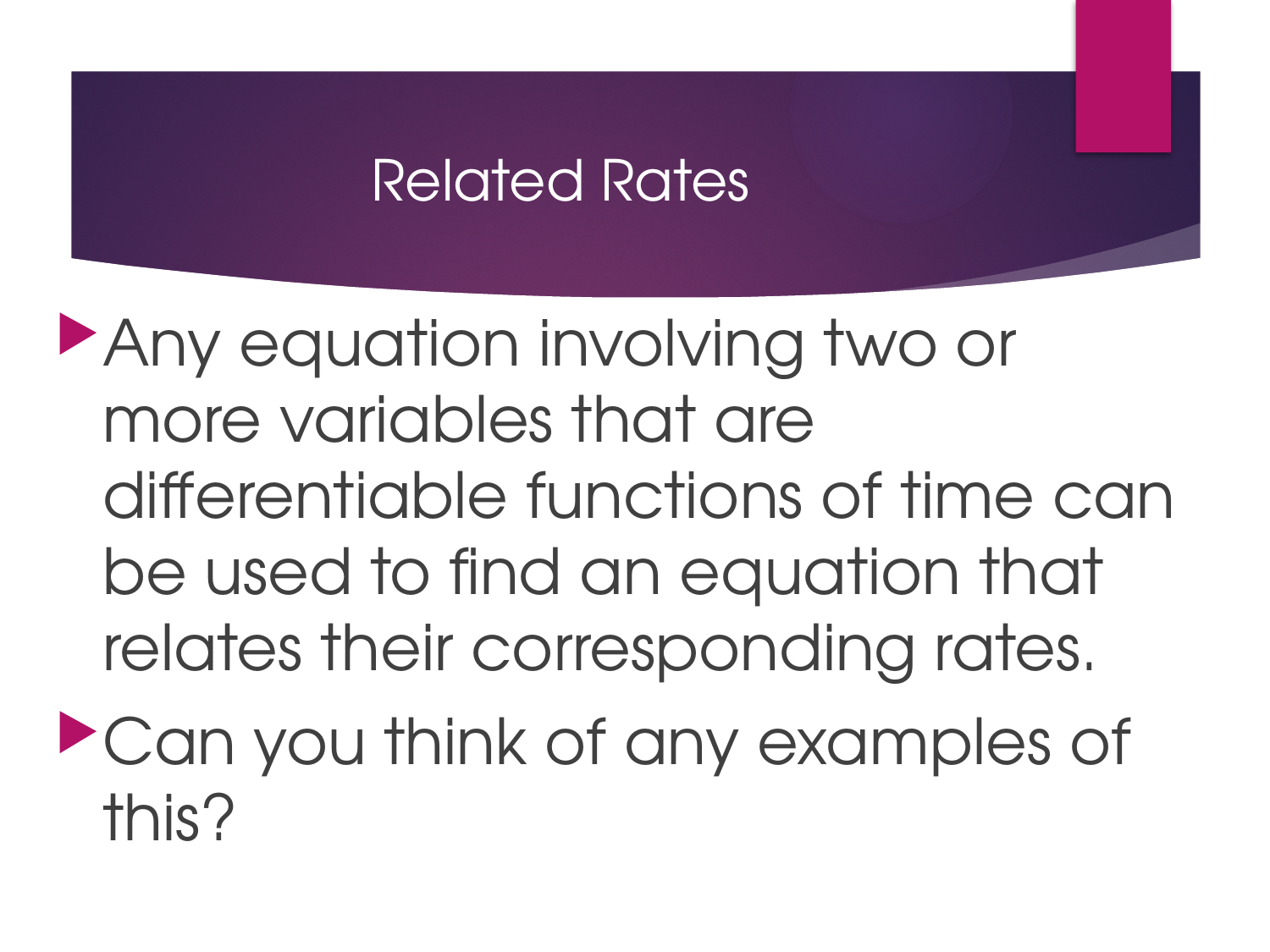

# Related Rates
Any equation involving two or more variables that are differentiable functions of time can be used to find an equation that relates their corresponding rates.
Can you think of any examples of this?